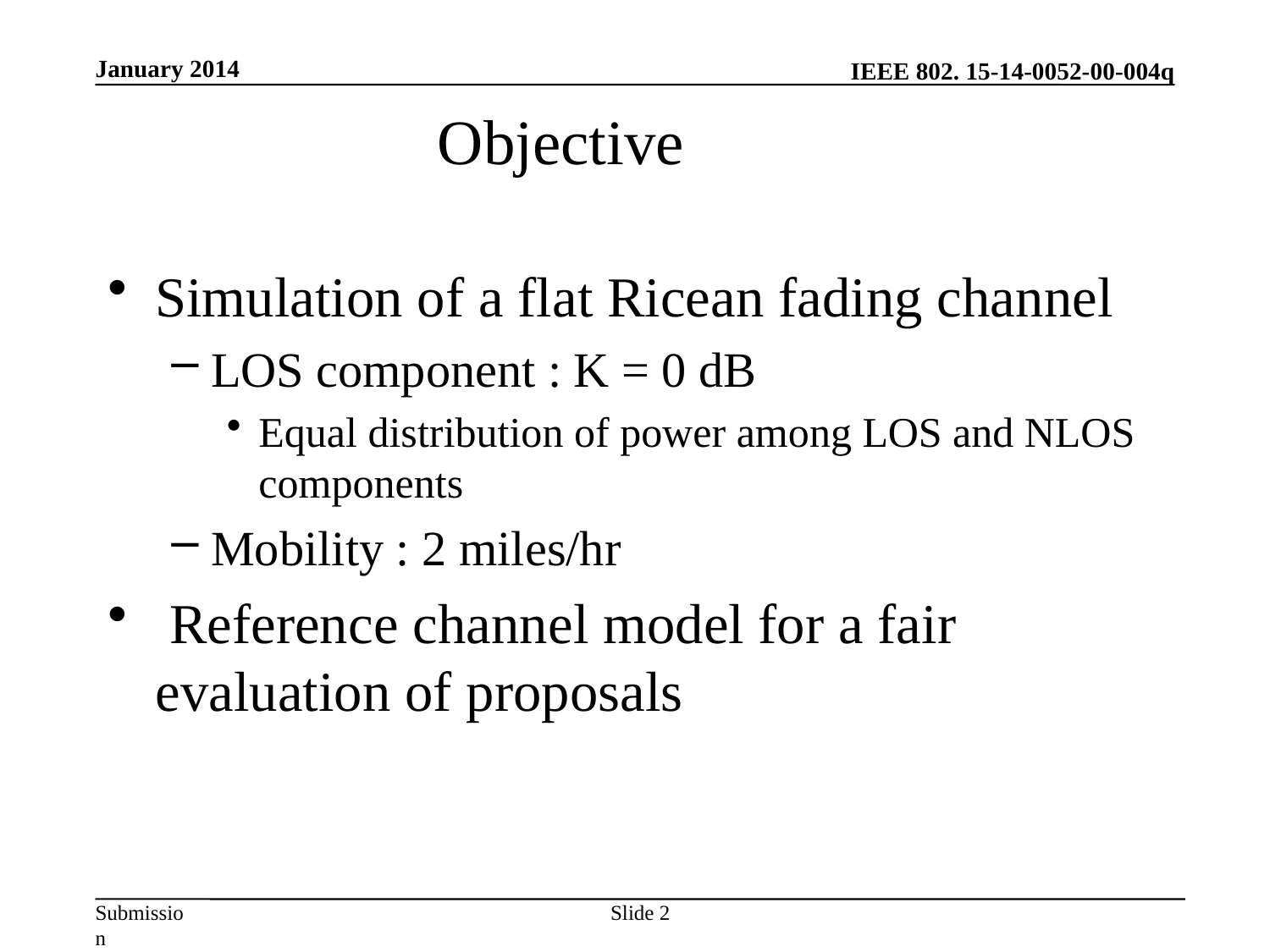

January 2014
Objective
Simulation of a flat Ricean fading channel
LOS component : K = 0 dB
Equal distribution of power among LOS and NLOS components
Mobility : 2 miles/hr
 Reference channel model for a fair evaluation of proposals

Slide 2